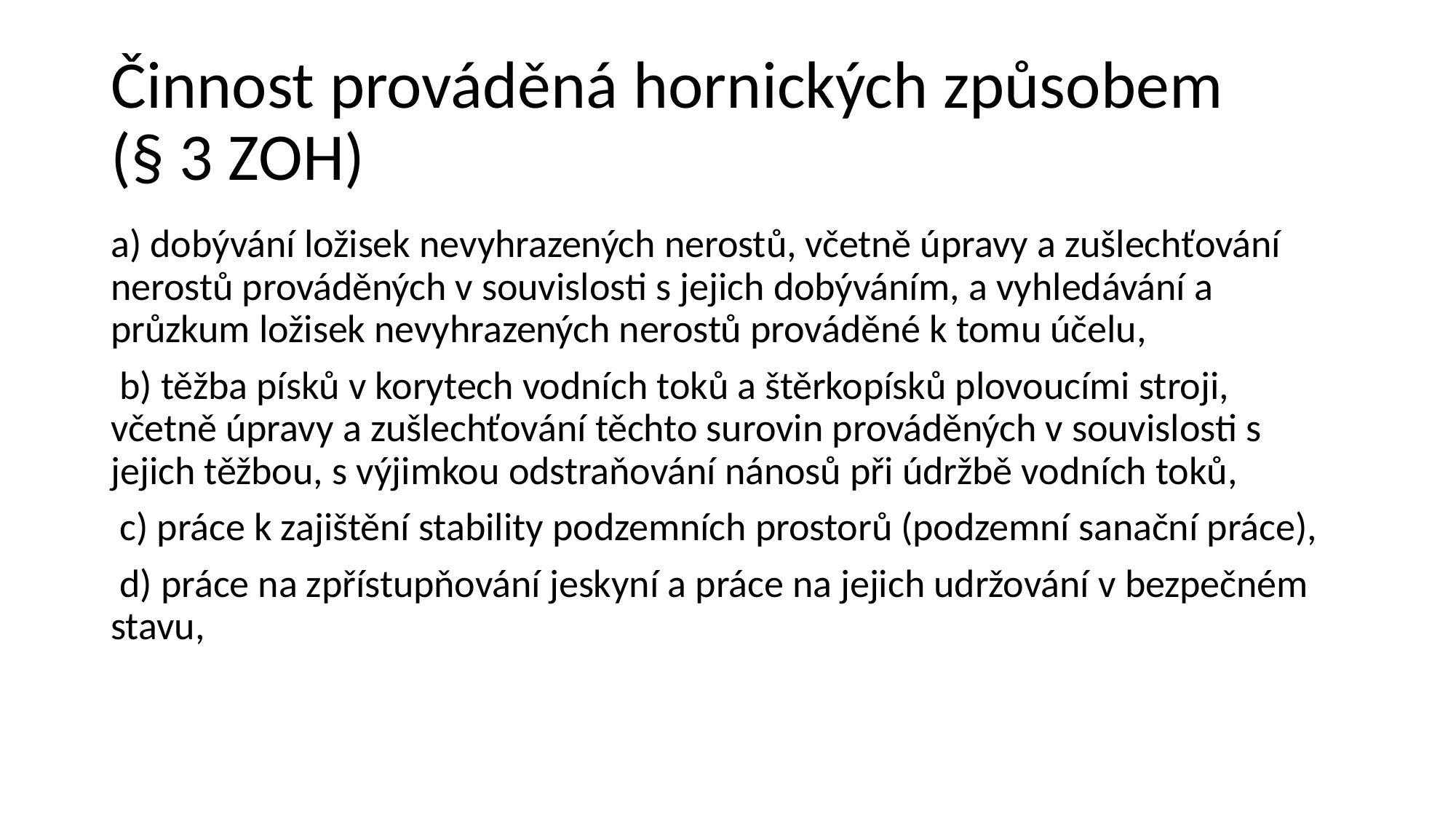

# Činnost prováděná hornických způsobem (§ 3 ZOH)
a) dobývání ložisek nevyhrazených nerostů, včetně úpravy a zušlechťování nerostů prováděných v souvislosti s jejich dobýváním, a vyhledávání a průzkum ložisek nevyhrazených nerostů prováděné k tomu účelu,
 b) těžba písků v korytech vodních toků a štěrkopísků plovoucími stroji, včetně úpravy a zušlechťování těchto surovin prováděných v souvislosti s jejich těžbou, s výjimkou odstraňování nánosů při údržbě vodních toků,
 c) práce k zajištění stability podzemních prostorů (podzemní sanační práce),
 d) práce na zpřístupňování jeskyní a práce na jejich udržování v bezpečném stavu,